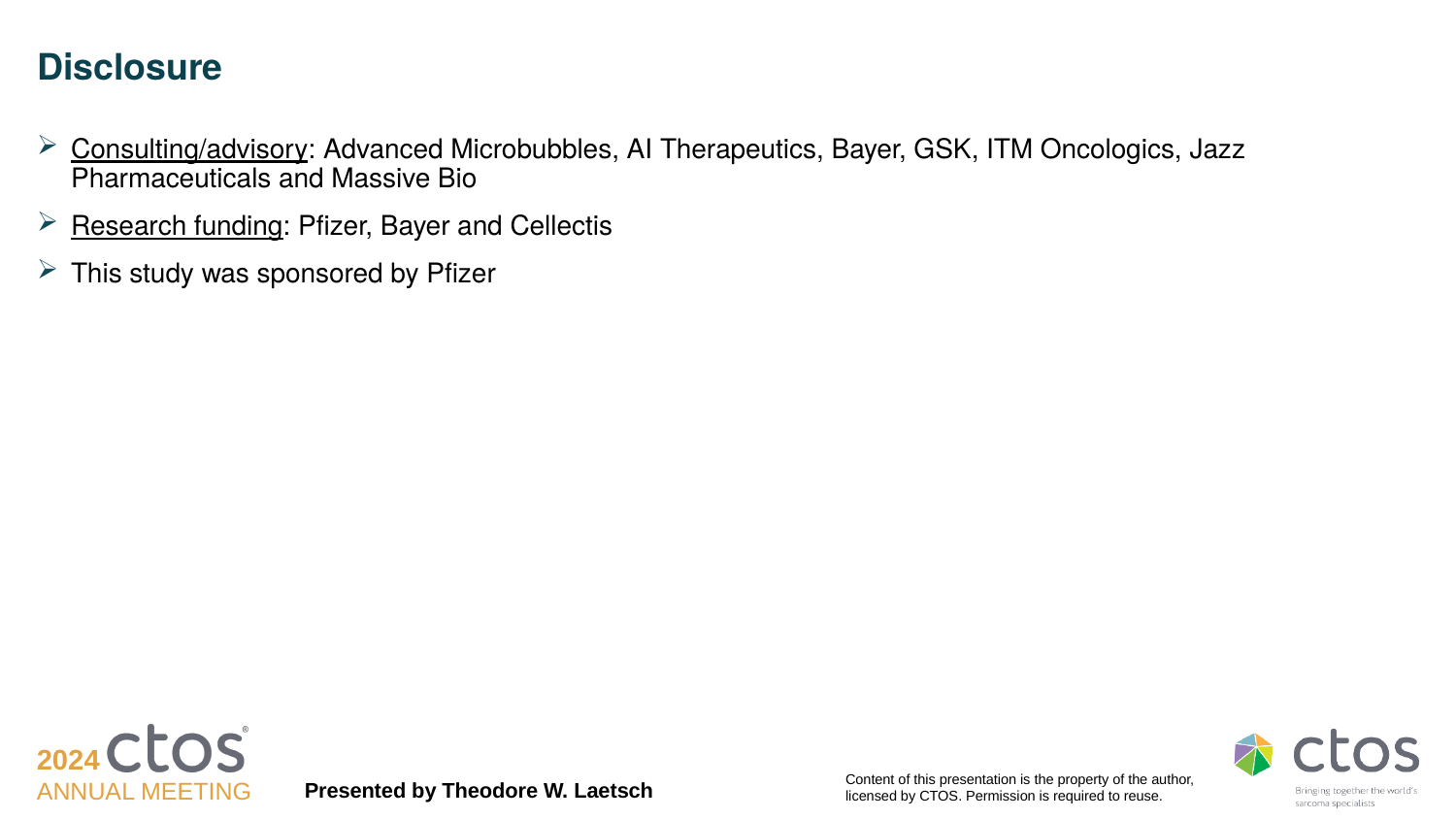

# Disclosure
Consulting/advisory: Advanced Microbubbles, AI Therapeutics, Bayer, GSK, ITM Oncologics, Jazz Pharmaceuticals and Massive Bio
Research funding: Pfizer, Bayer and Cellectis
This study was sponsored by Pfizer